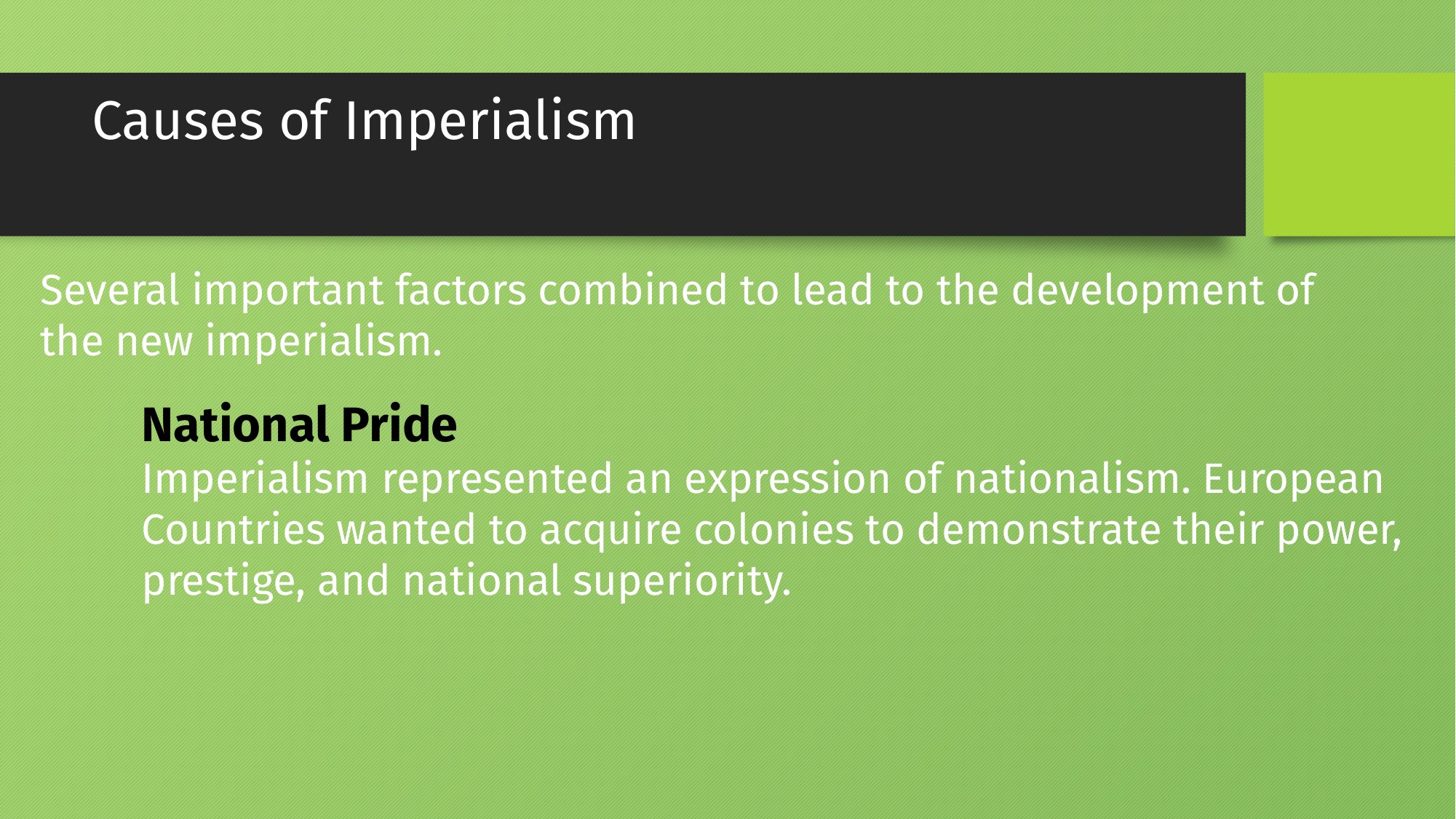

# Causes of Imperialism
Several important factors combined to lead to the development of the new imperialism.
National Pride
Imperialism represented an expression of nationalism. European
Countries wanted to acquire colonies to demonstrate their power,
prestige, and national superiority.